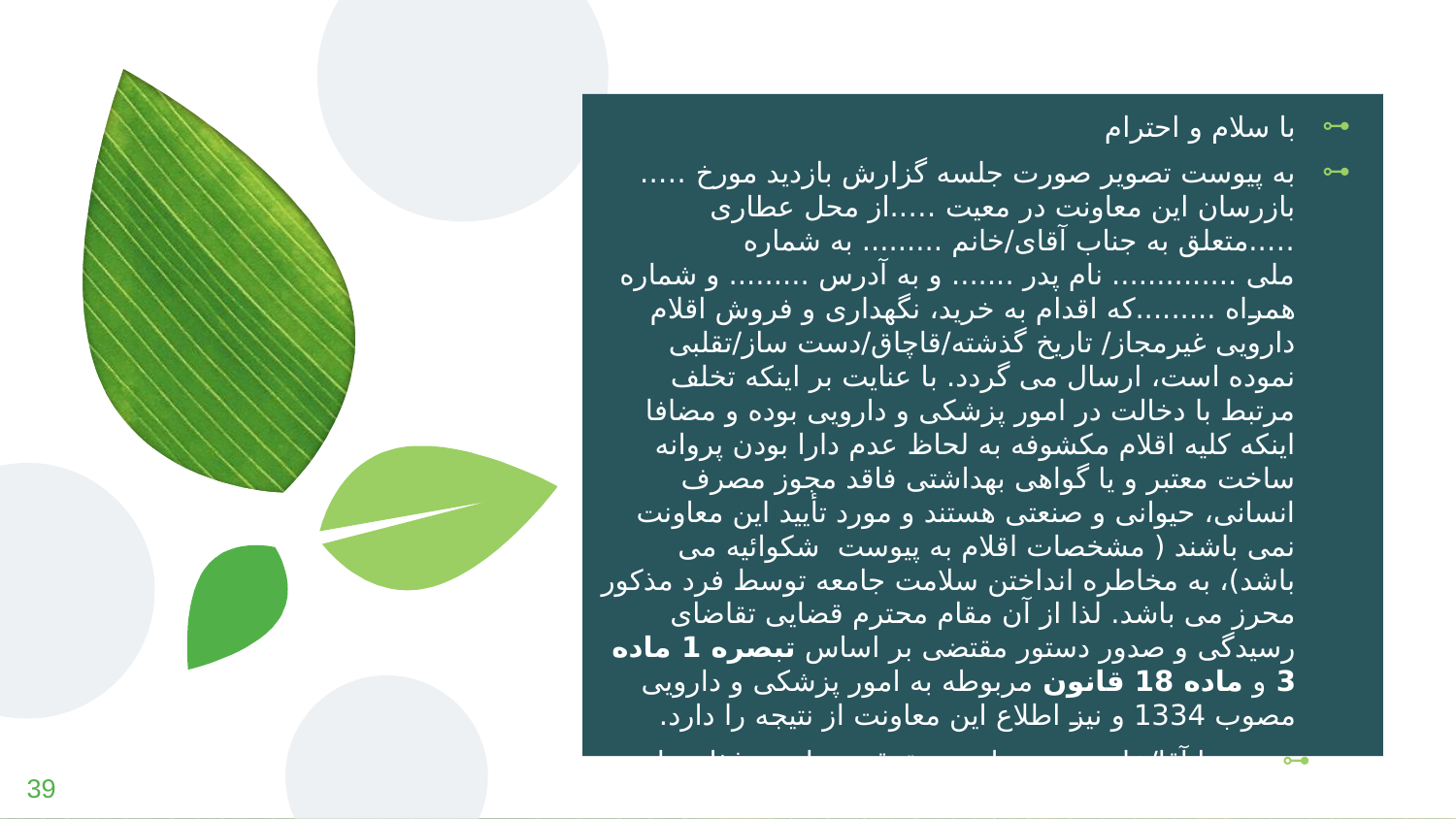

با سلام و احترام
	به پیوست تصویر صورت جلسه گزارش بازدید مورخ ….. بازرسان این معاونت در معیت …..از محل عطاری …..متعلق به جناب آقای/خانم ......... به شماره ملی .............. نام پدر ....... و به آدرس ......... و شماره همراه .........که اقدام به خرید، نگهداری و فروش اقلام دارویی غیرمجاز/ تاریخ گذشته/قاچاق/دست ساز/تقلبی نموده است، ارسال می گردد. با عنایت بر اینکه تخلف مرتبط با دخالت در امور پزشکی و دارویی بوده و مضافا اینکه کلیه اقلام مکشوفه به لحاظ عدم دارا بودن پروانه ساخت معتبر و یا گواهی بهداشتی فاقد مجوز مصرف انسانی، حیوانی و صنعتی هستند و مورد تأیید این معاونت نمی باشند ( مشخصات اقلام به پیوست  شکوائیه می باشد)، به مخاطره انداختن سلامت جامعه توسط فرد مذکور محرز می باشد. لذا از آن مقام محترم قضایی تقاضای رسیدگی و صدور دستور مقتضی بر اساس تبصره 1 ماده 3 و ماده 18 قانون مربوطه به امور پزشکی و دارویی مصوب 1334 و نیز اطلاع این معاونت از نتیجه را دارد.
ضمنا آقا/خانم .......نماینده حقوقی معاونت غذا و دارو به حضور معرفی می گردد.

#
39